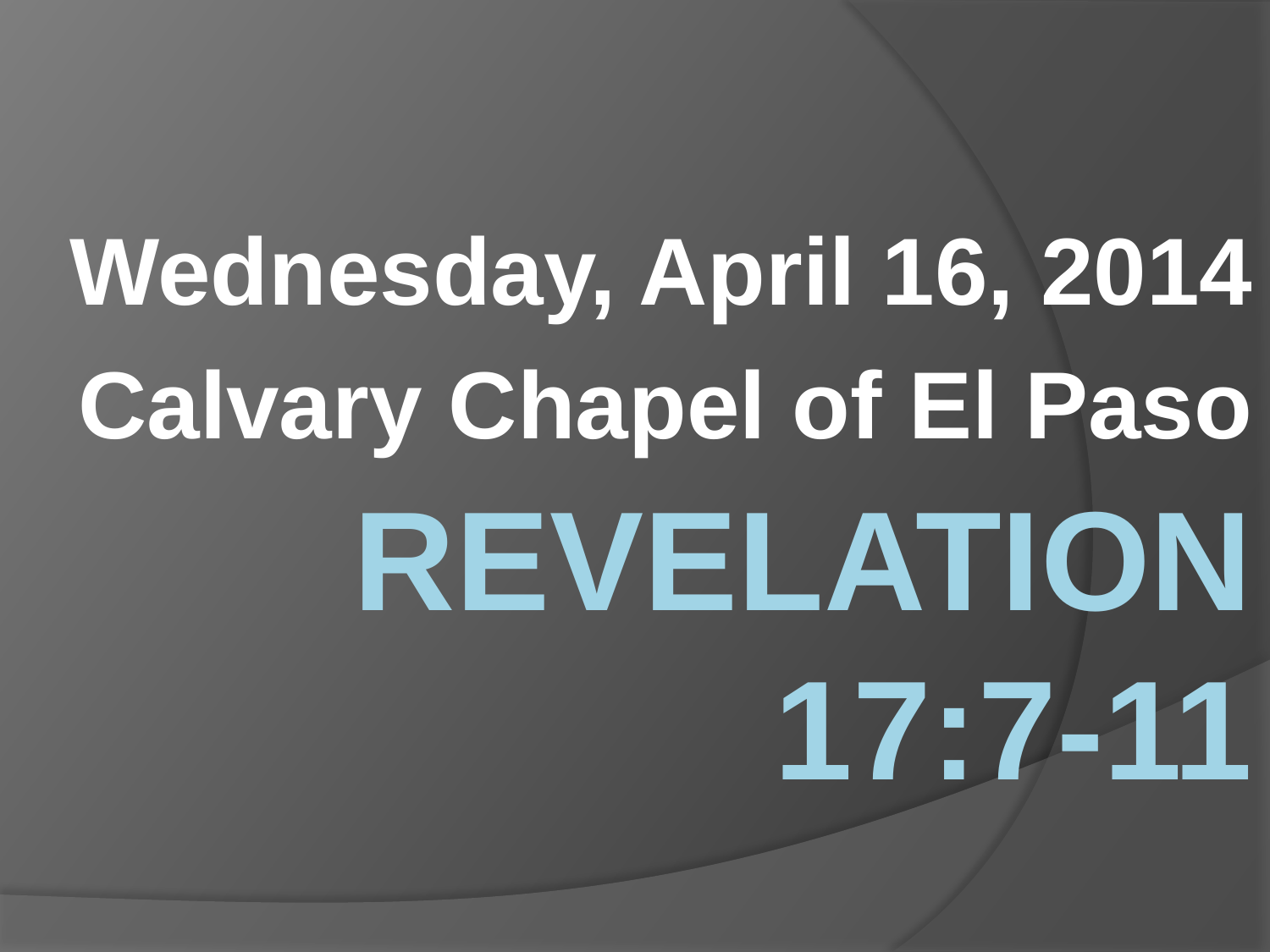

Wednesday, April 16, 2014
Calvary Chapel of El Paso
# Revelation 17:7-11